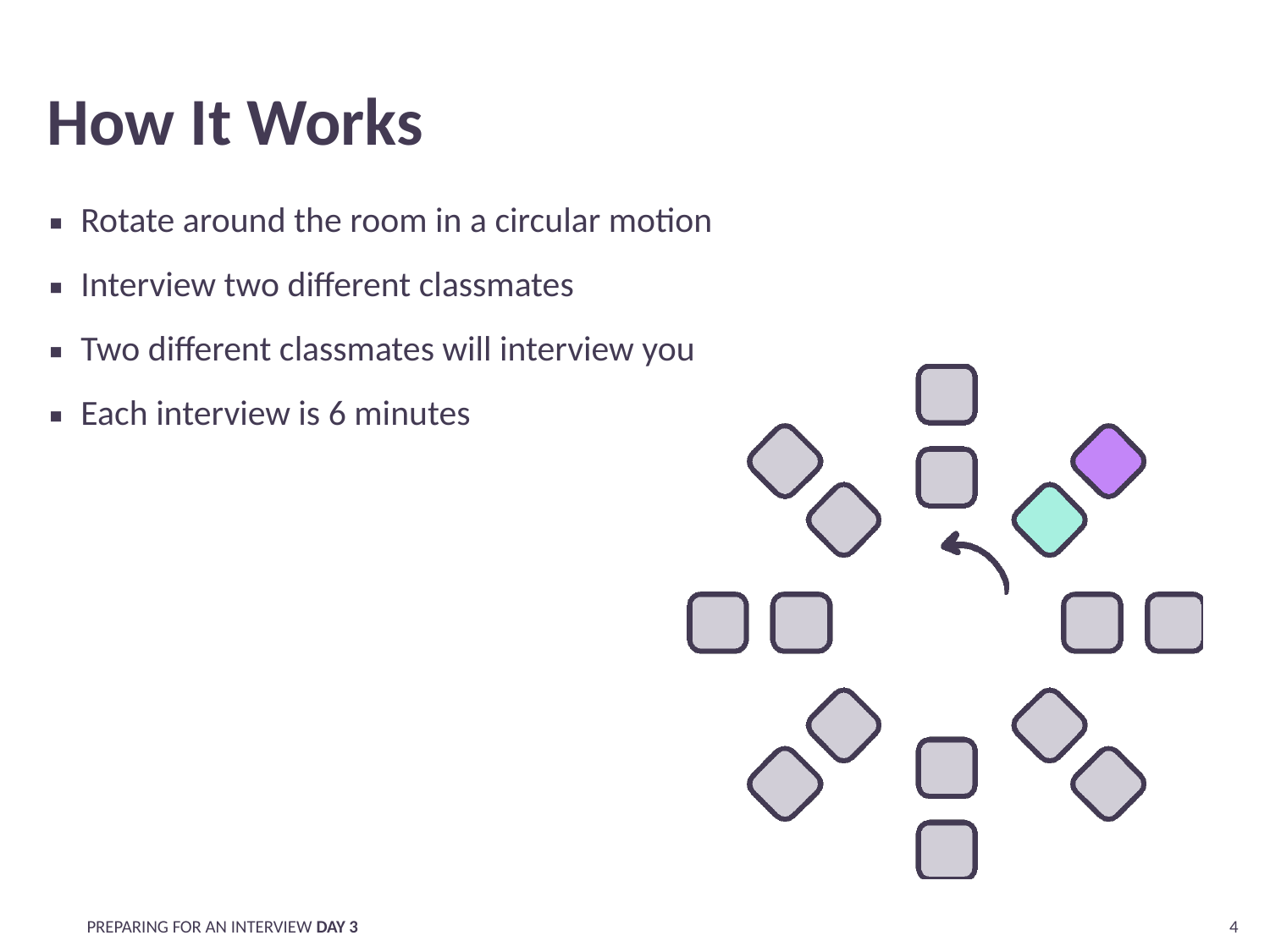

How It Works
Rotate around the room in a circular motion
Interview two different classmates
Two different classmates will interview you
Each interview is 6 minutes